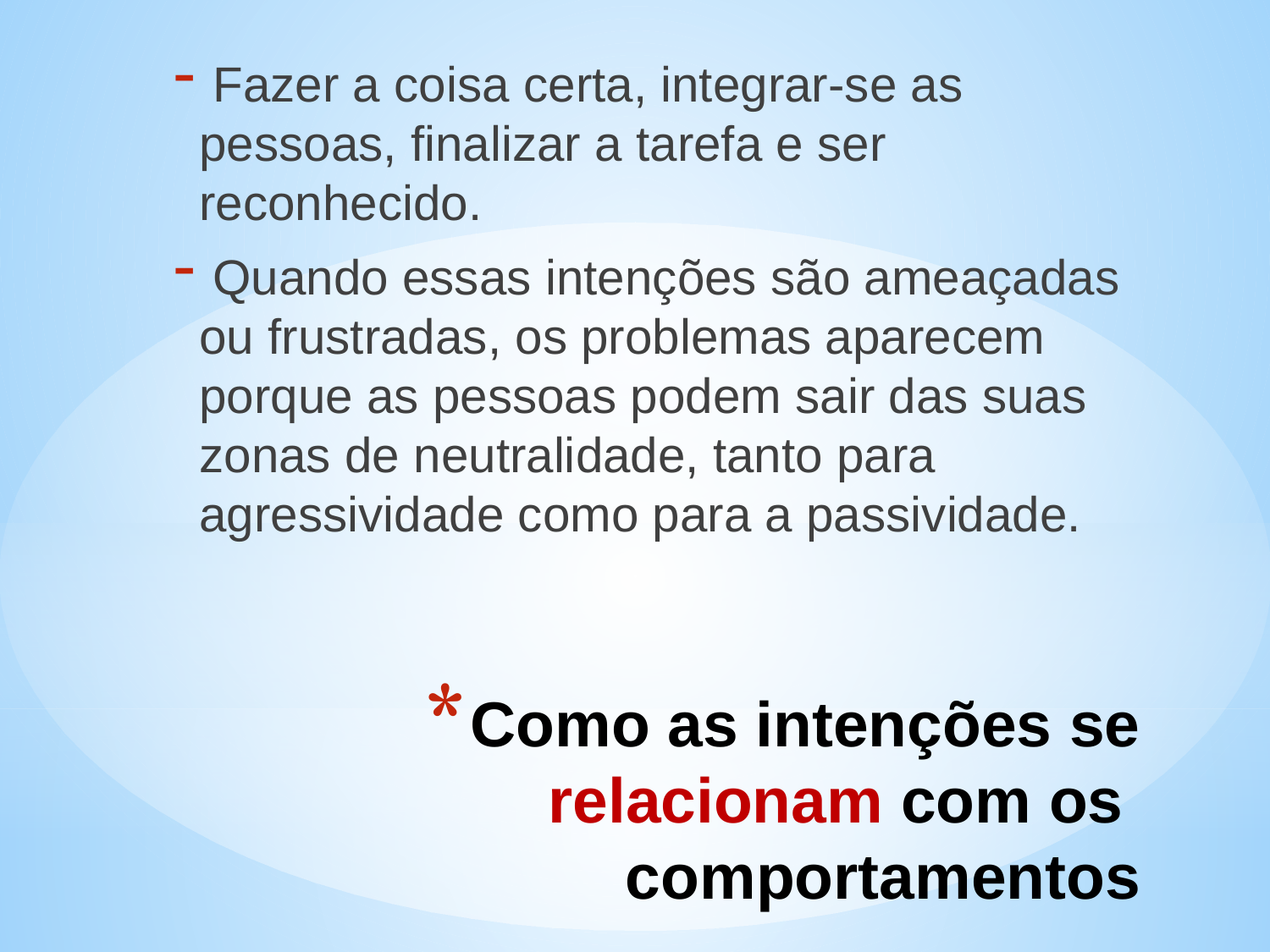

Fazer a coisa certa, integrar-se as pessoas, finalizar a tarefa e ser reconhecido.
 Quando essas intenções são ameaçadas ou frustradas, os problemas aparecem porque as pessoas podem sair das suas zonas de neutralidade, tanto para agressividade como para a passividade.
# Como as intenções se relacionam com os  comportamentos